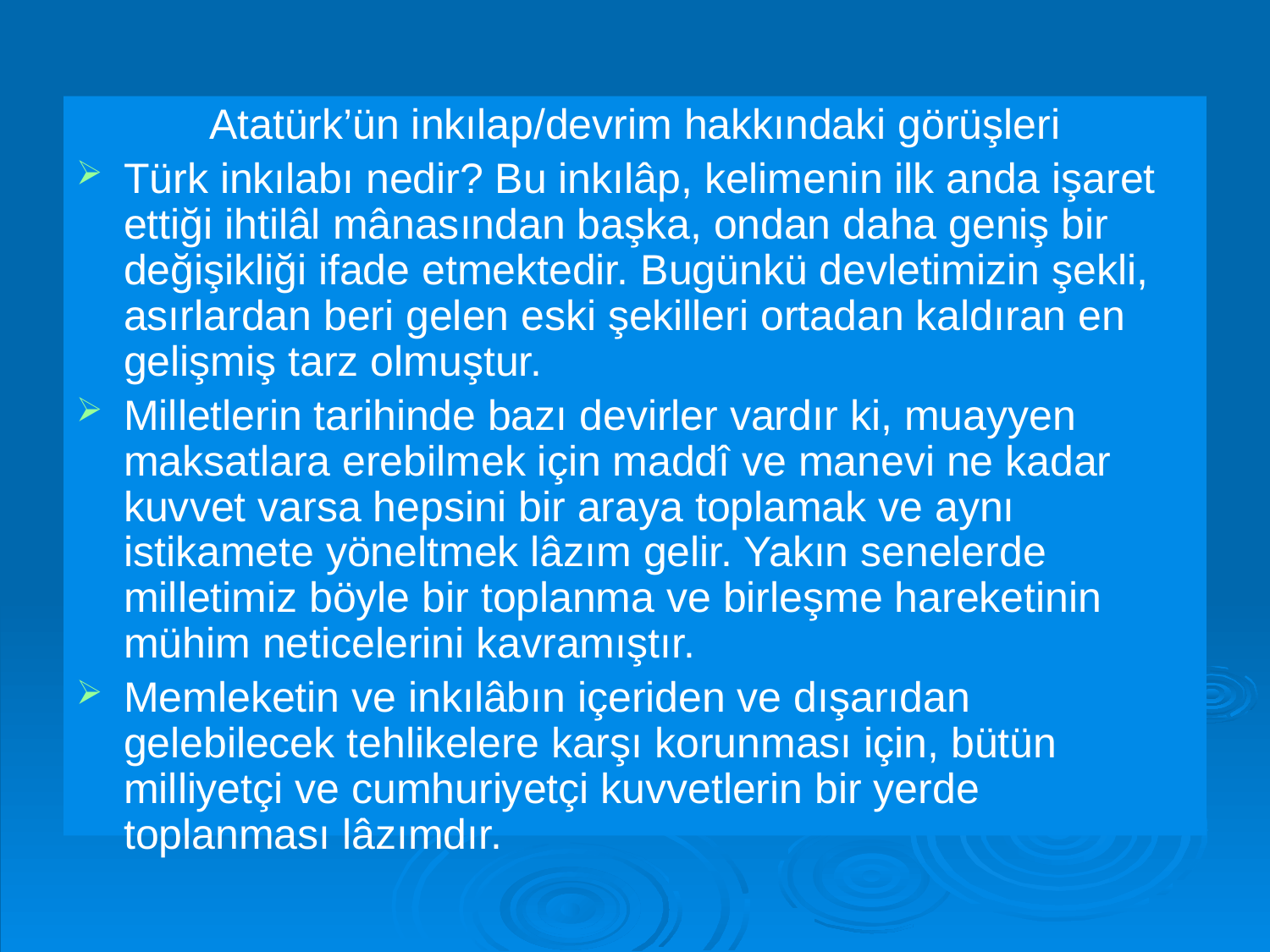

Atatürk’ün inkılap/devrim hakkındaki görüşleri
Türk inkılabı nedir? Bu inkılâp, kelimenin ilk anda işaret ettiği ihtilâl mânasından başka, ondan daha geniş bir değişikliği ifade etmektedir. Bugünkü devletimizin şekli, asırlardan beri gelen eski şekilleri ortadan kaldıran en gelişmiş tarz olmuştur.
Milletlerin tarihinde bazı devirler vardır ki, muayyen maksatlara erebilmek için maddî ve manevi ne kadar kuvvet varsa hepsini bir araya toplamak ve aynı istikamete yöneltmek lâzım gelir. Yakın senelerde milletimiz böyle bir toplanma ve birleşme hareketinin mühim neticelerini kavramıştır.
Memleketin ve inkılâbın içeriden ve dışarıdan gelebilecek tehlikelere karşı korunması için, bütün milliyetçi ve cumhuriyetçi kuvvetlerin bir yerde toplanması lâzımdır.